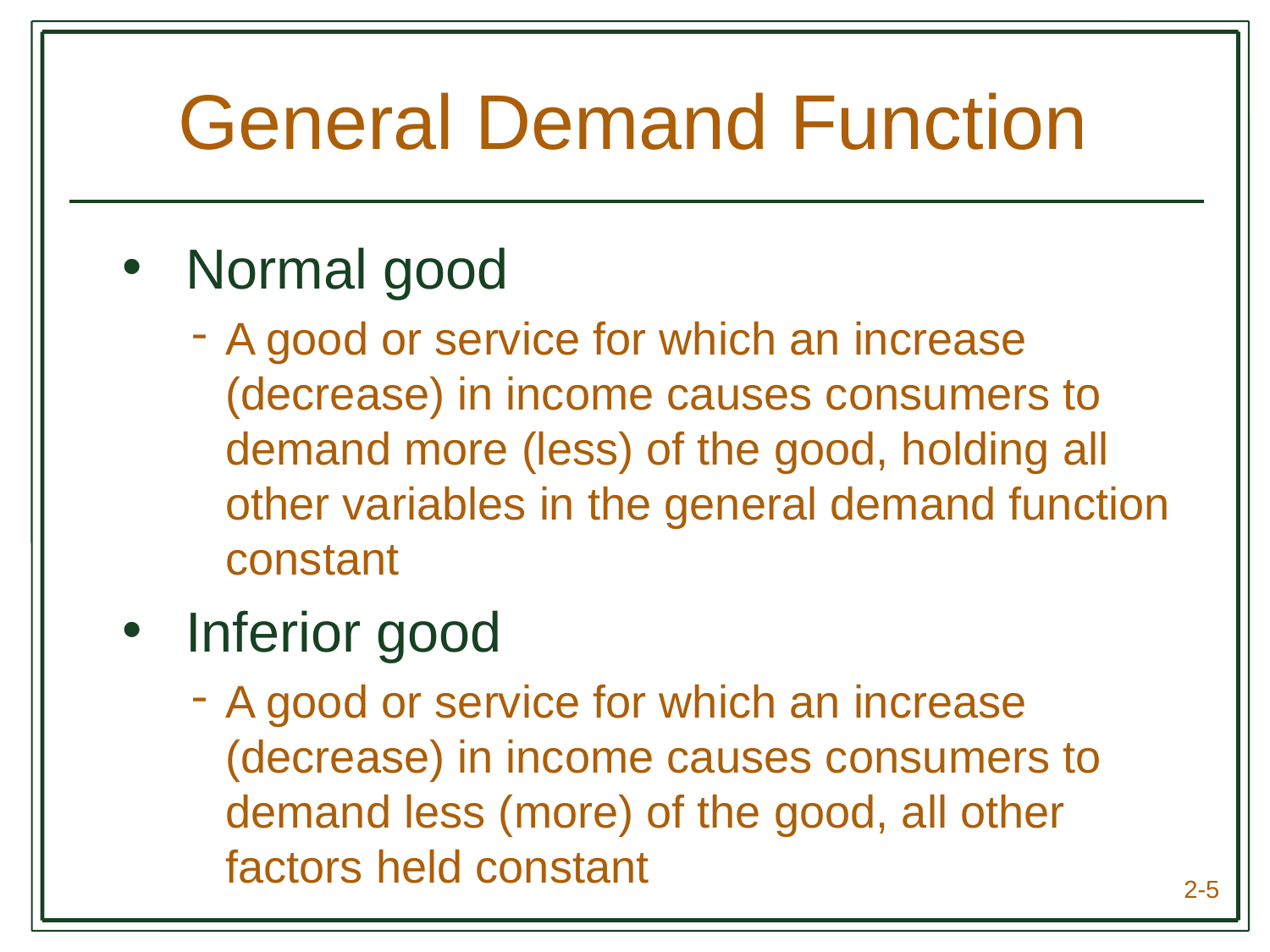

# General Demand Function
Normal good
A good or service for which an increase (decrease) in income causes consumers to demand more (less) of the good, holding all other variables in the general demand function constant
Inferior good
A good or service for which an increase (decrease) in income causes consumers to demand less (more) of the good, all other factors held constant